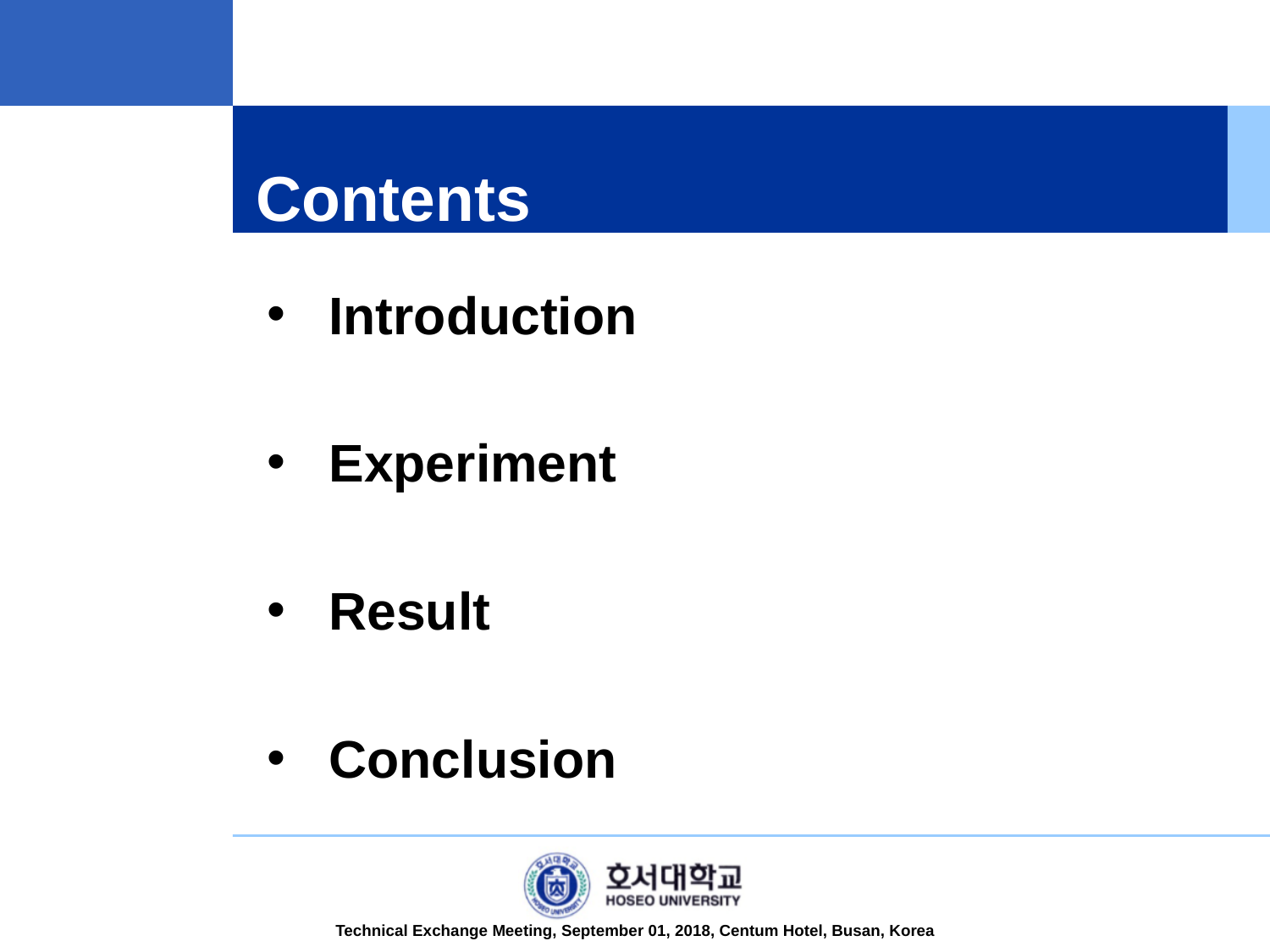

# Contents
 Introduction

 Experiment

 Result

 Conclusion
Technical Exchange Meeting, September 01, 2018, Centum Hotel, Busan, Korea